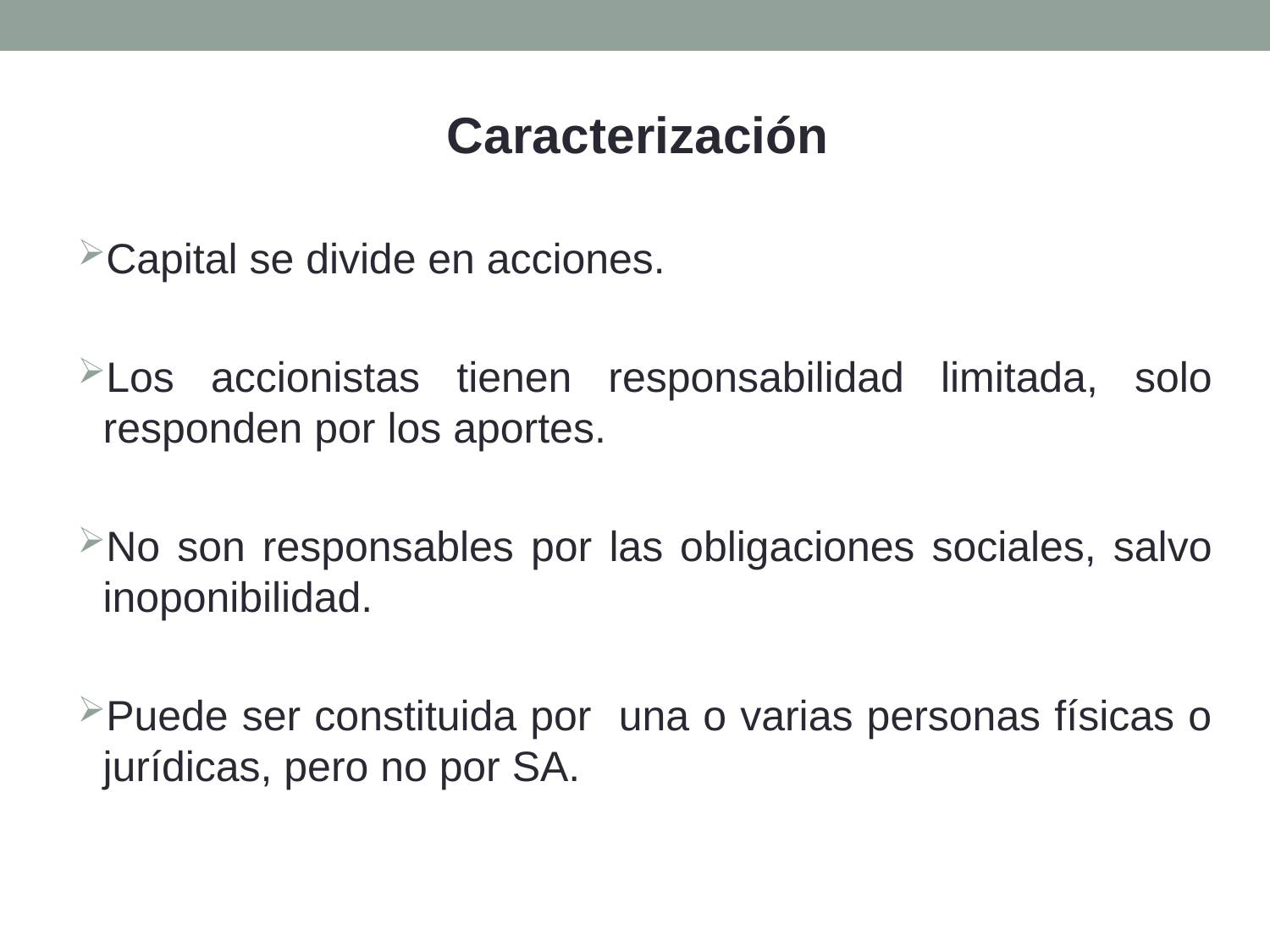

Caracterización

Capital se divide en acciones.

Los accionistas tienen responsabilidad limitada, solo responden por los aportes.

No son responsables por las obligaciones sociales, salvo inoponibilidad.

Puede ser constituida por  una o varias personas físicas o jurídicas, pero no por SA.